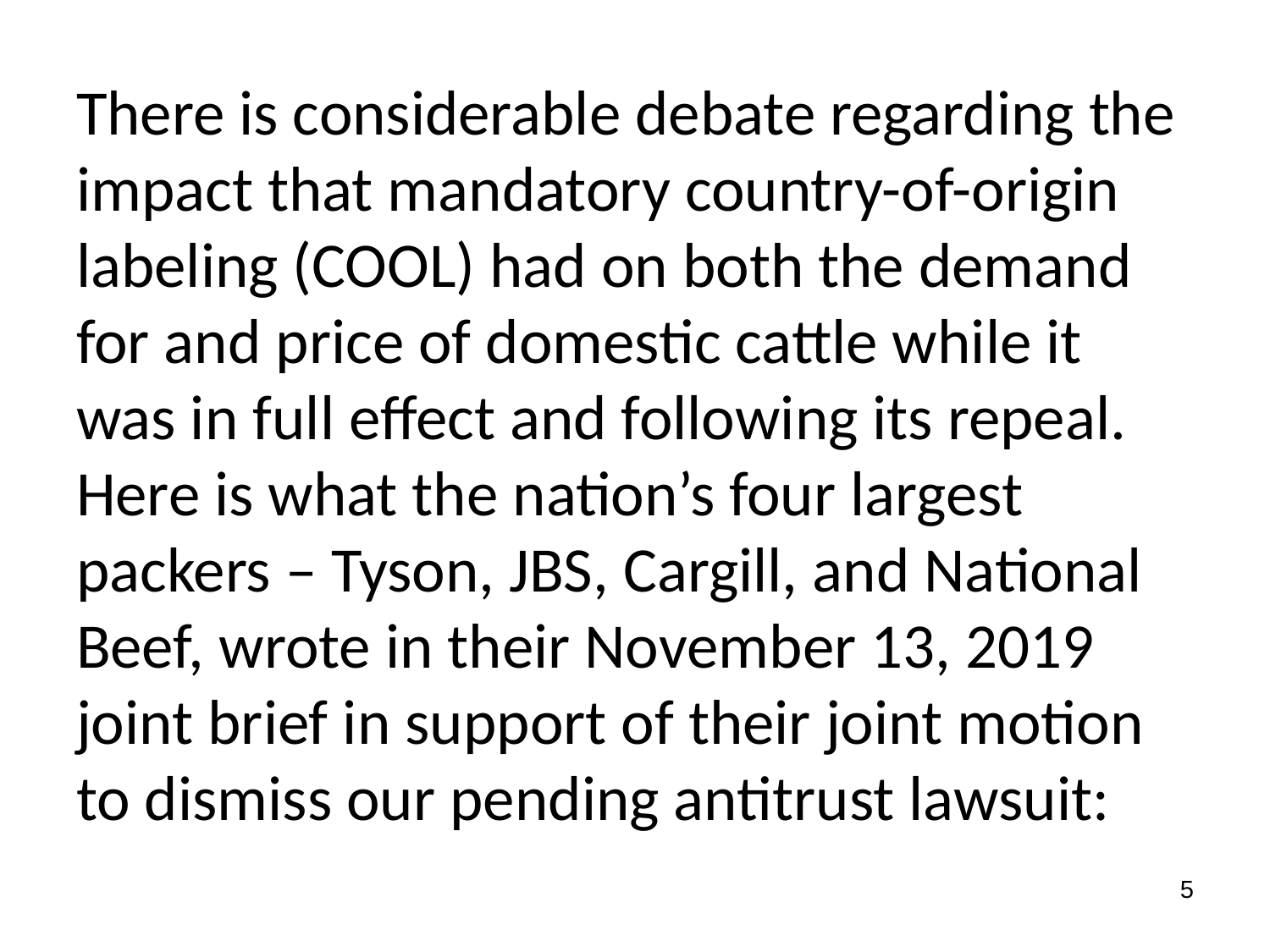

# There is considerable debate regarding the impact that mandatory country-of-origin labeling (COOL) had on both the demand for and price of domestic cattle while it was in full effect and following its repeal. Here is what the nation’s four largest packers – Tyson, JBS, Cargill, and National Beef, wrote in their November 13, 2019 joint brief in support of their joint motion to dismiss our pending antitrust lawsuit:
5